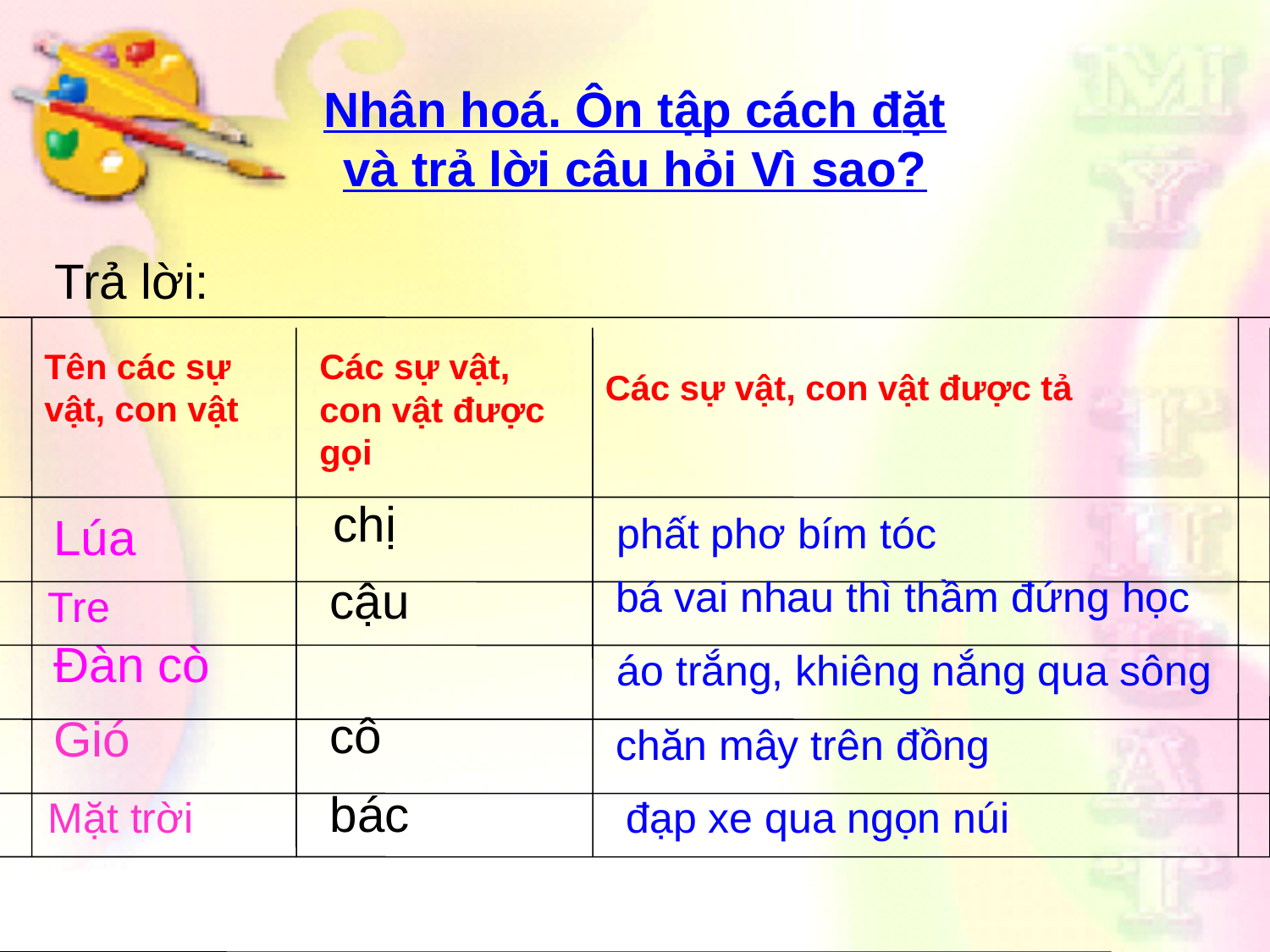

# Nhân hoá. Ôn tập cách đặt và trả lời câu hỏi Vì sao?
Trả lời:

Các sự vật, con vật được tả

Tên các sự vật, con vật
Các sự vật, con vật được gọi

 chị

   Lúa
 phất phơ bím tóc

cậu
bá vai nhau thì thầm đứng học
   Tre

   Đàn cò
 áo trắng, khiêng nắng qua sông

cô
   Gió
chăn mây trên đồng

bác
   Mặt trời
đạp xe qua ngọn núi